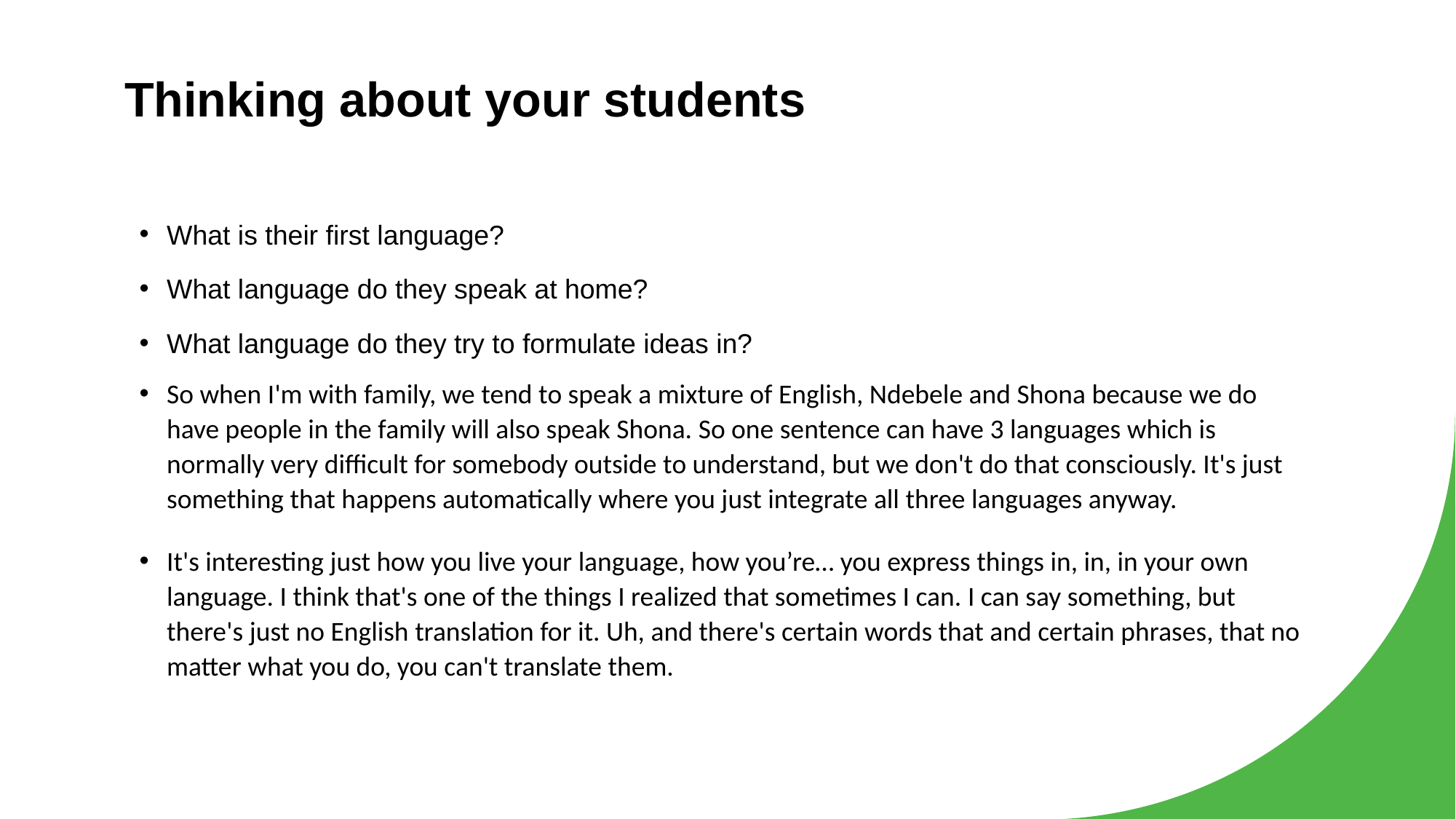

# Thinking about your students
What is their first language?
What language do they speak at home?
What language do they try to formulate ideas in?
So when I'm with family, we tend to speak a mixture of English, Ndebele and Shona because we do have people in the family will also speak Shona. So one sentence can have 3 languages which is normally very difficult for somebody outside to understand, but we don't do that consciously. It's just something that happens automatically where you just integrate all three languages anyway.
It's interesting just how you live your language, how you’re… you express things in, in, in your own language. I think that's one of the things I realized that sometimes I can. I can say something, but there's just no English translation for it. Uh, and there's certain words that and certain phrases, that no matter what you do, you can't translate them.